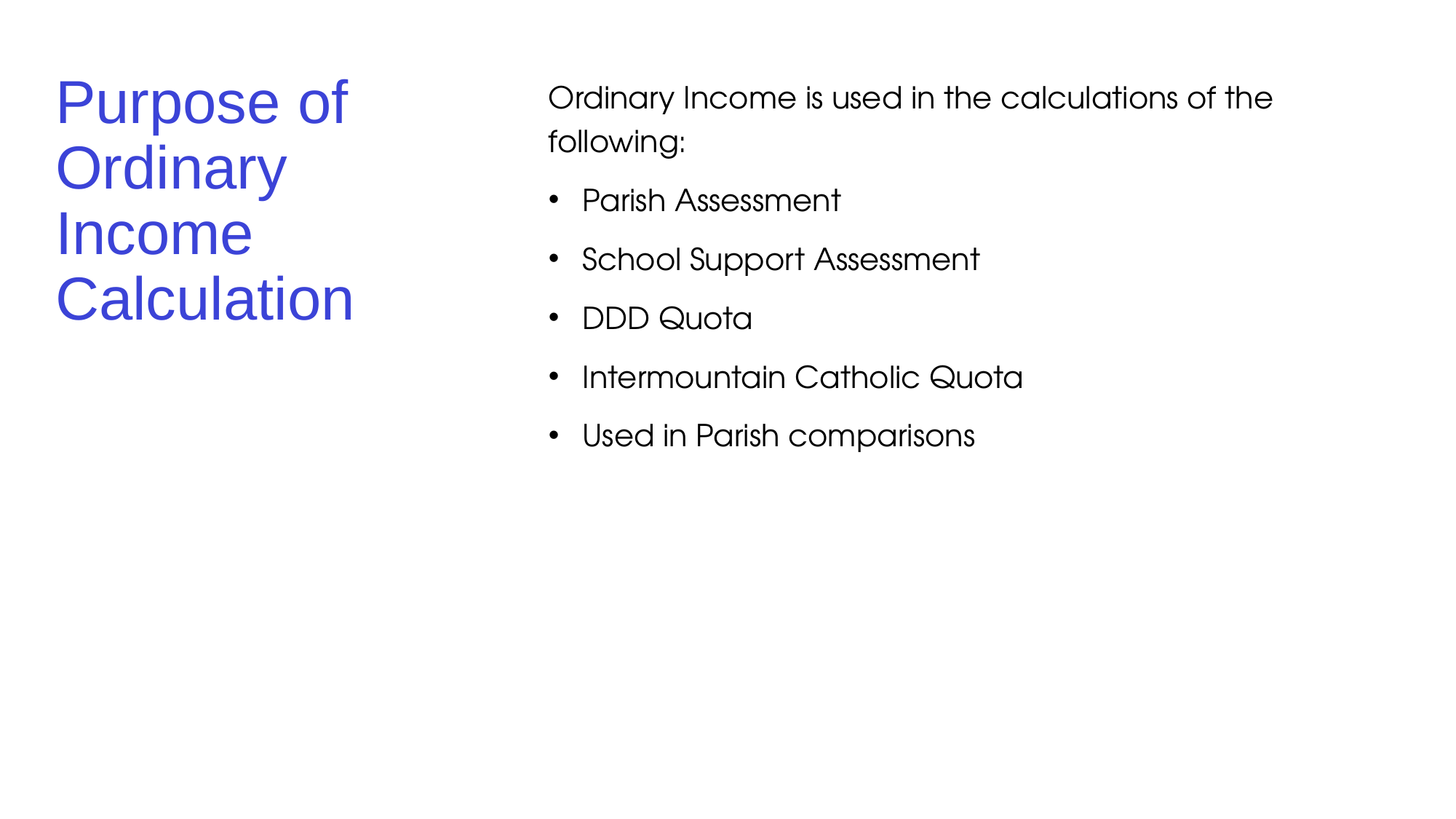

# Purpose of Ordinary Income Calculation
Ordinary Income is used in the calculations of the following:
Parish Assessment
School Support Assessment
DDD Quota
Intermountain Catholic Quota
Used in Parish comparisons